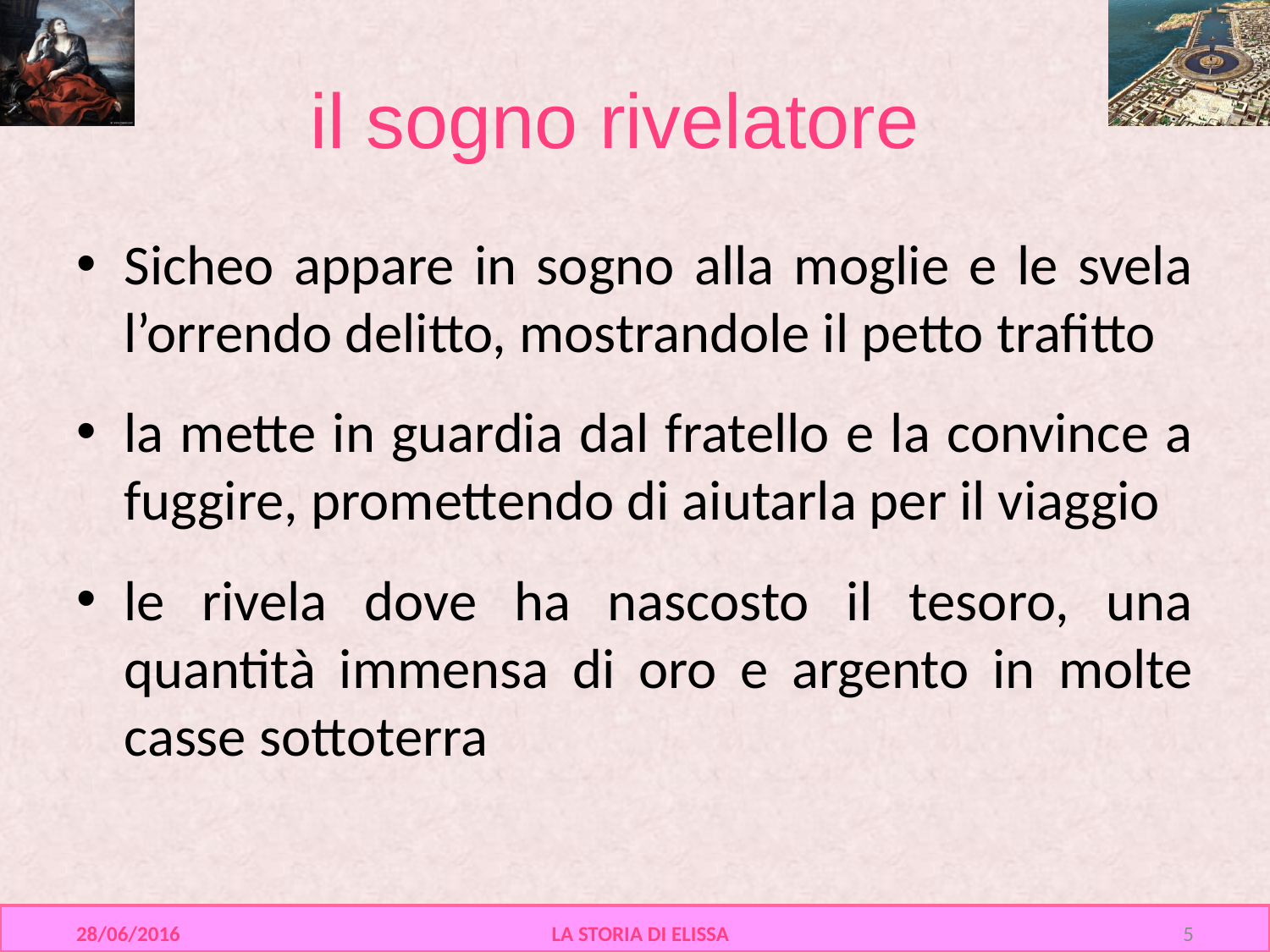

# il sogno rivelatore
Sicheo appare in sogno alla moglie e le svela l’orrendo delitto, mostrandole il petto trafitto
la mette in guardia dal fratello e la convince a fuggire, promettendo di aiutarla per il viaggio
le rivela dove ha nascosto il tesoro, una quantità immensa di oro e argento in molte casse sottoterra
28/06/2016
LA STORIA DI ELISSA
5